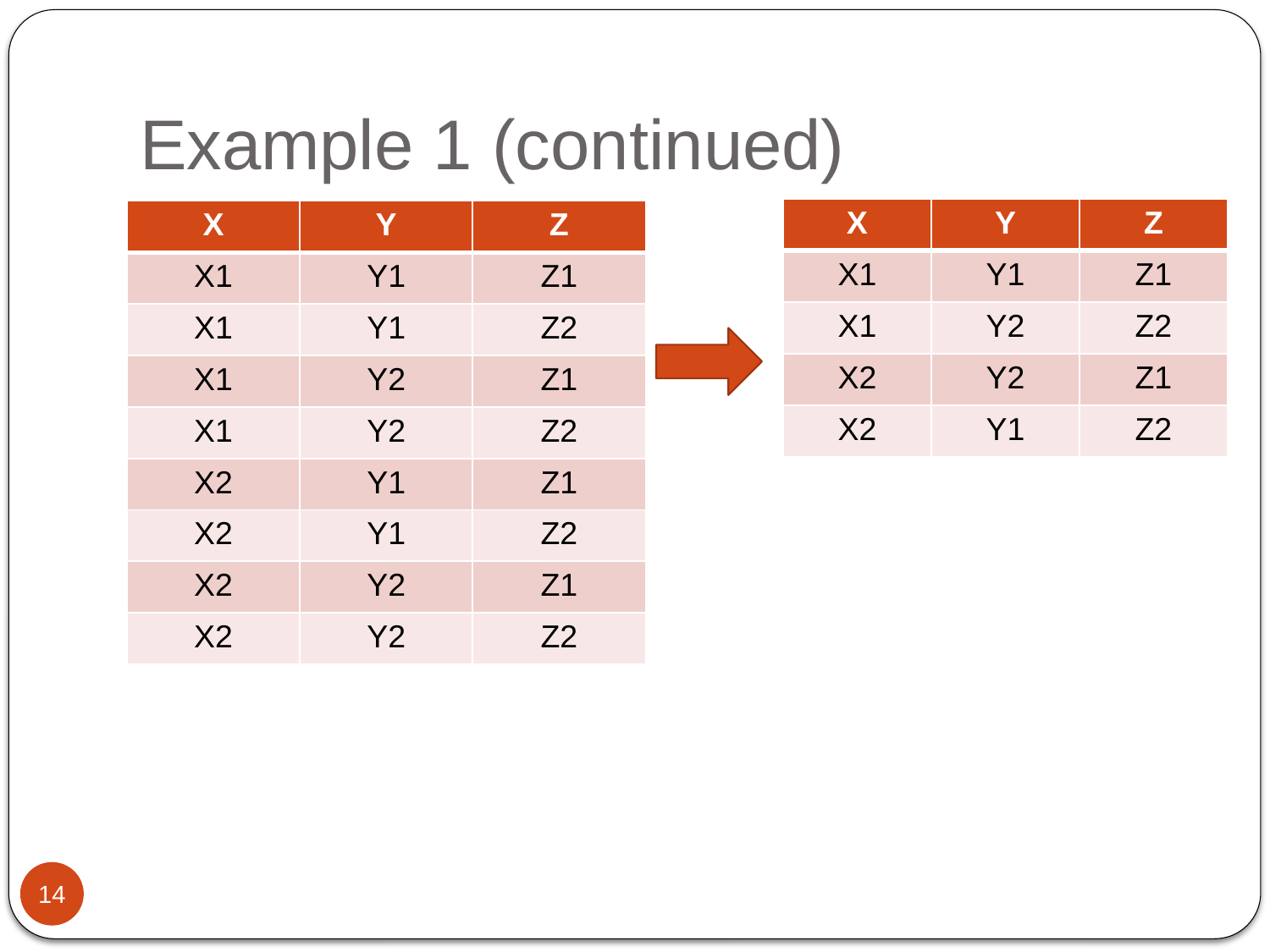

# Example 1 (continued)
| X | Y | Z |
| --- | --- | --- |
| X1 | Y1 | Z1 |
| X1 | Y2 | Z2 |
| X2 | Y2 | Z1 |
| X2 | Y1 | Z2 |
| X | Y | Z |
| --- | --- | --- |
| X1 | Y1 | Z1 |
| X1 | Y1 | Z2 |
| X1 | Y2 | Z1 |
| X1 | Y2 | Z2 |
| X2 | Y1 | Z1 |
| X2 | Y1 | Z2 |
| X2 | Y2 | Z1 |
| X2 | Y2 | Z2 |

14